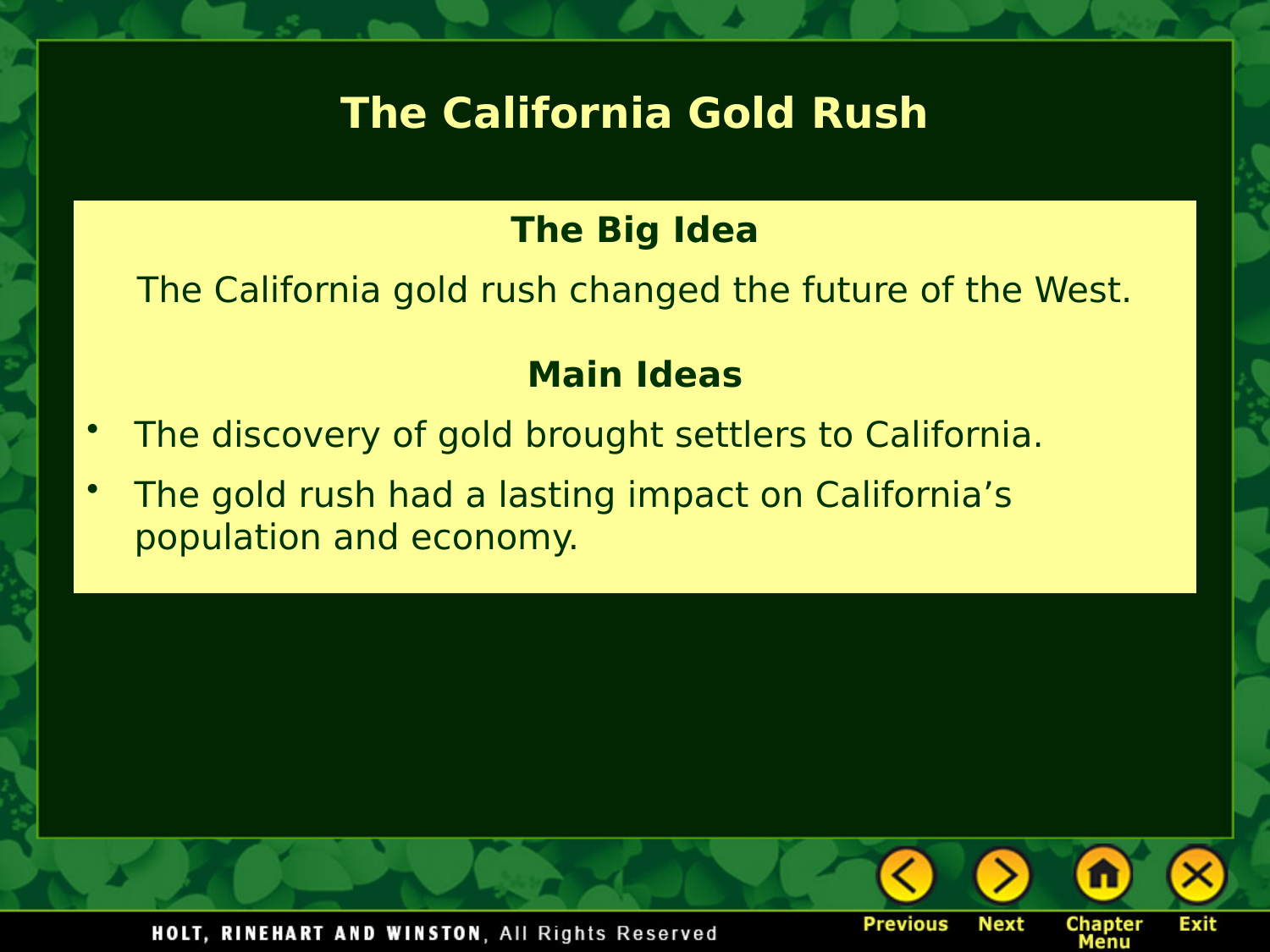

The California Gold Rush
The Big Idea
The California gold rush changed the future of the West.

Main Ideas
The discovery of gold brought settlers to California.
The gold rush had a lasting impact on California’s population and economy.